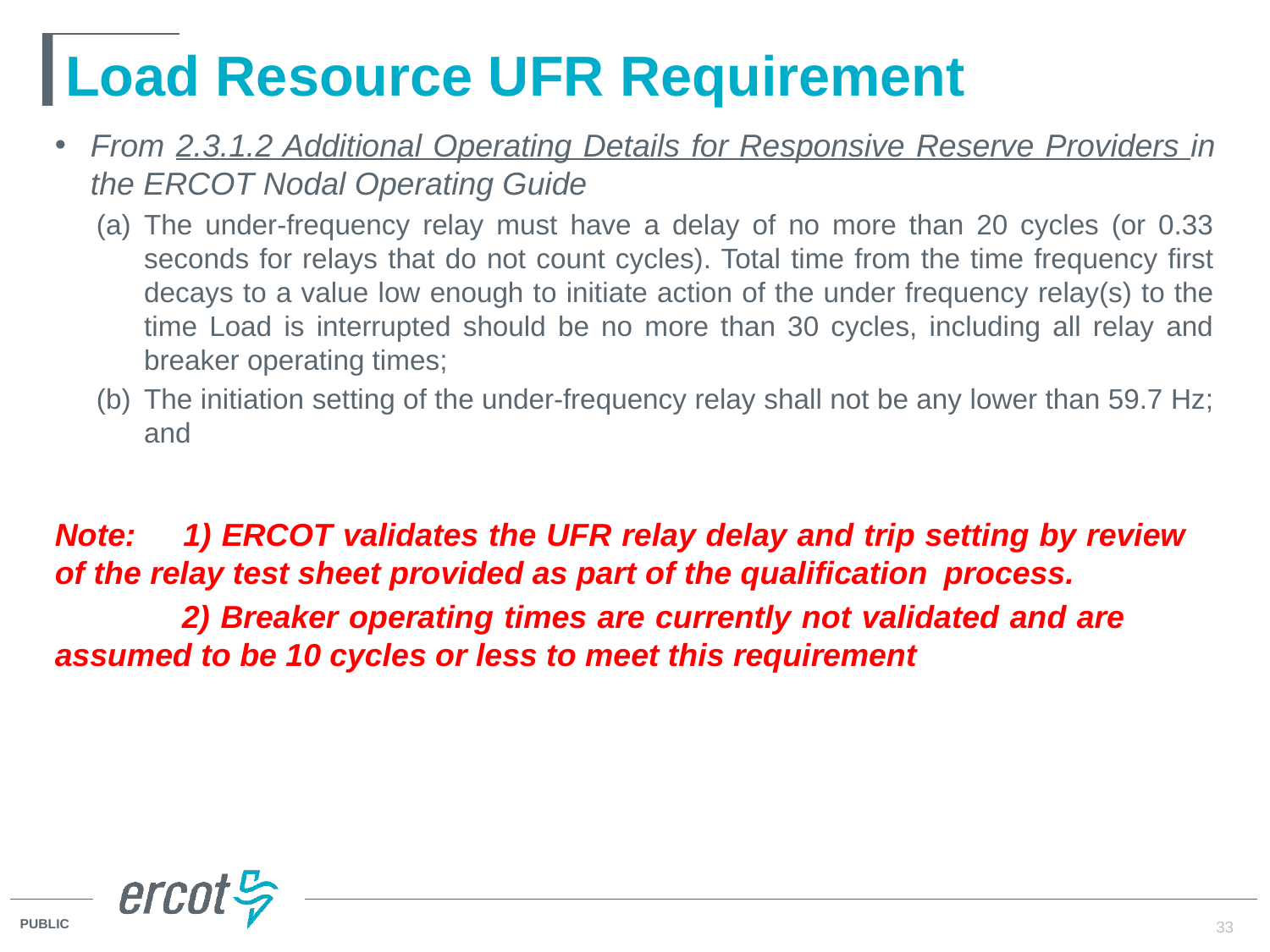

# Load Resource UFR Requirement
From 2.3.1.2 Additional Operating Details for Responsive Reserve Providers in the ERCOT Nodal Operating Guide
The under-frequency relay must have a delay of no more than 20 cycles (or 0.33 seconds for relays that do not count cycles). Total time from the time frequency first decays to a value low enough to initiate action of the under frequency relay(s) to the time Load is interrupted should be no more than 30 cycles, including all relay and breaker operating times;
The initiation setting of the under-frequency relay shall not be any lower than 59.7 Hz; and

Note: 	1) ERCOT validates the UFR relay delay and trip setting by review 	of the relay test sheet provided as part of the qualification 	process.
	2) Breaker operating times are currently not validated and are 	assumed to be 10 cycles or less to meet this requirement

33